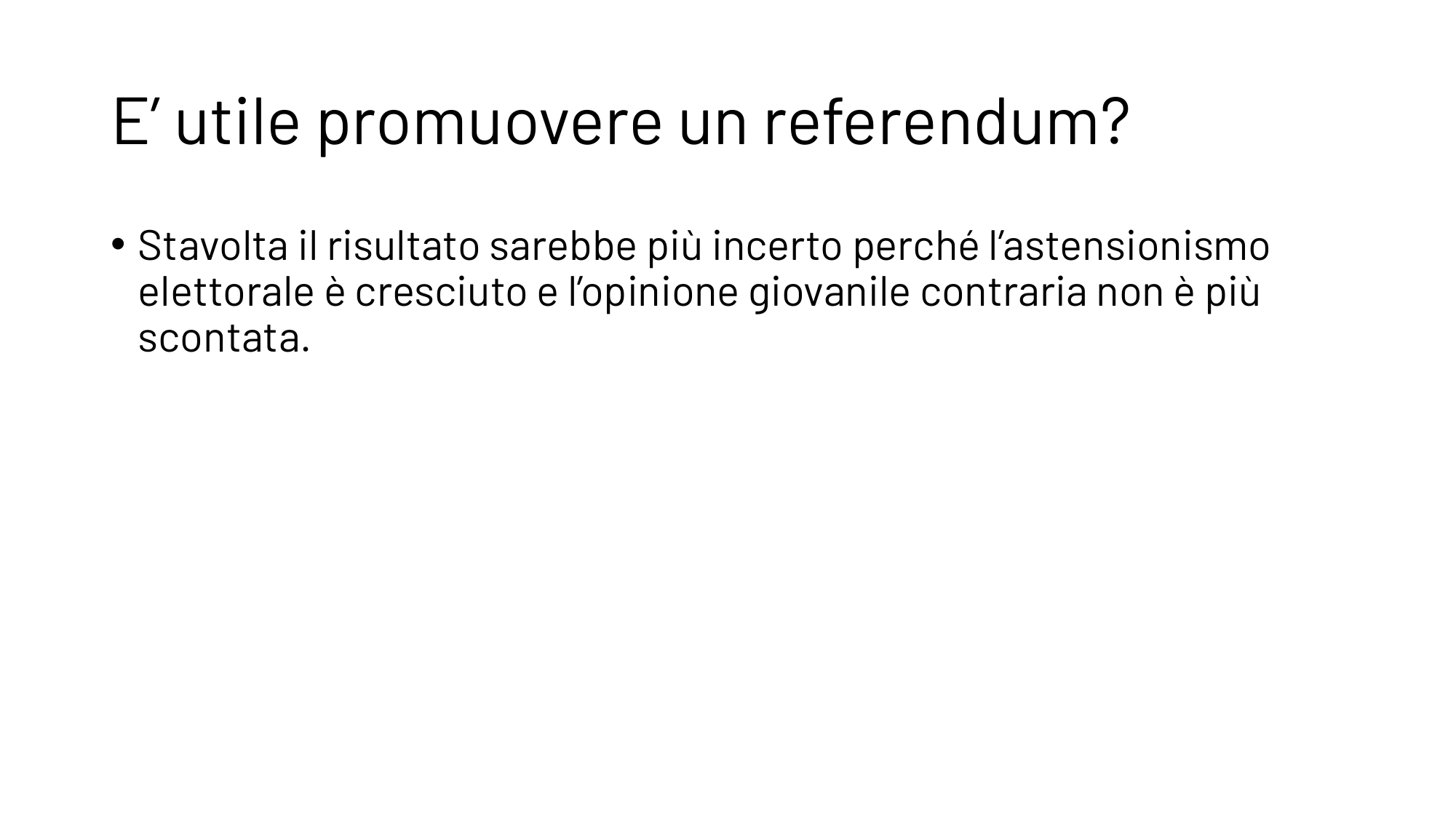

# E’ utile promuovere un referendum?
Stavolta il risultato sarebbe più incerto perché l’astensionismo elettorale è cresciuto e l’opinione giovanile contraria non è più scontata.